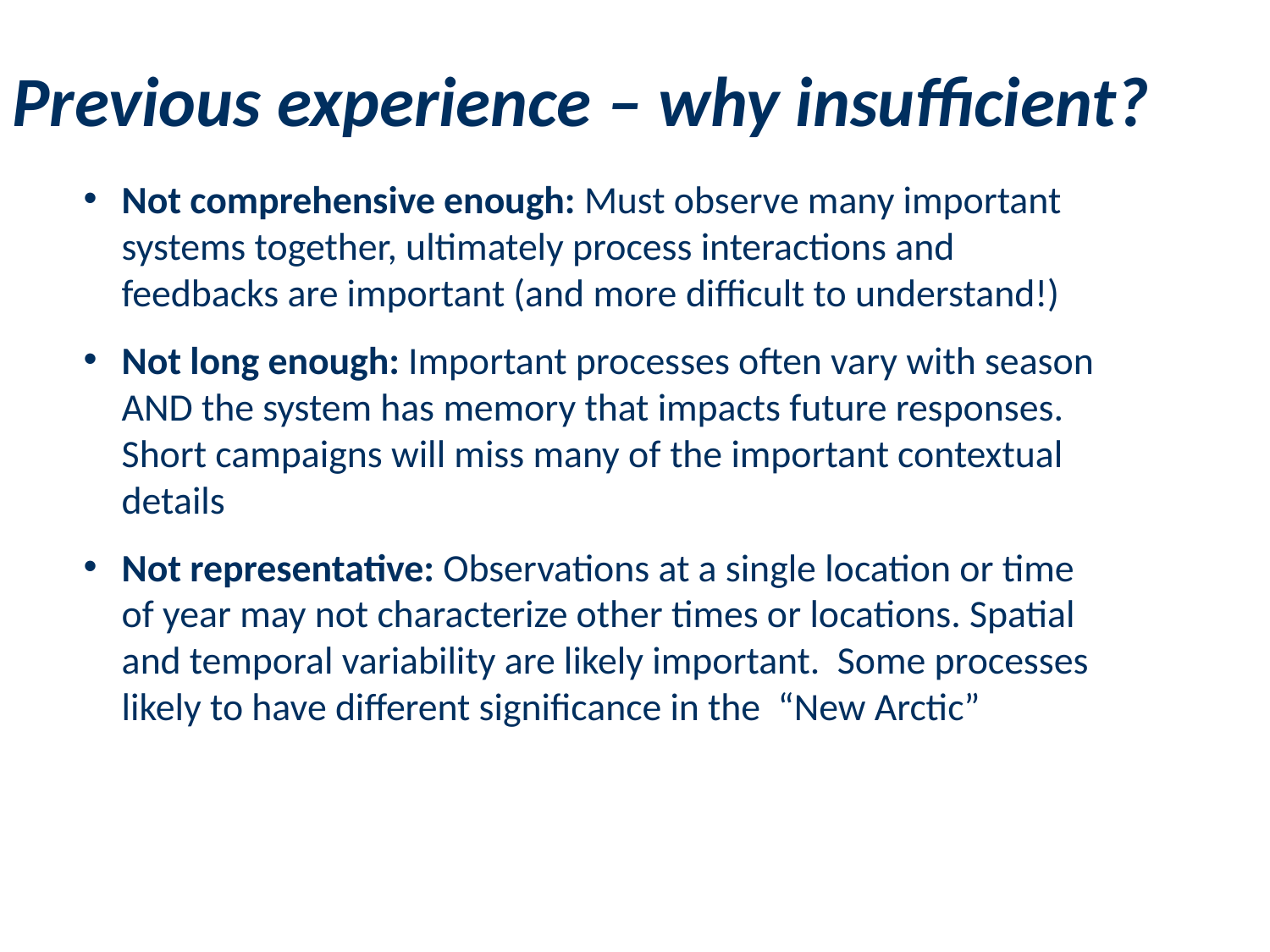

Previous experience – why insufficient?
Not comprehensive enough: Must observe many important systems together, ultimately process interactions and feedbacks are important (and more difficult to understand!)
Not long enough: Important processes often vary with season AND the system has memory that impacts future responses. Short campaigns will miss many of the important contextual details
Not representative: Observations at a single location or time of year may not characterize other times or locations. Spatial and temporal variability are likely important.  Some processes likely to have different significance in the  “New Arctic”